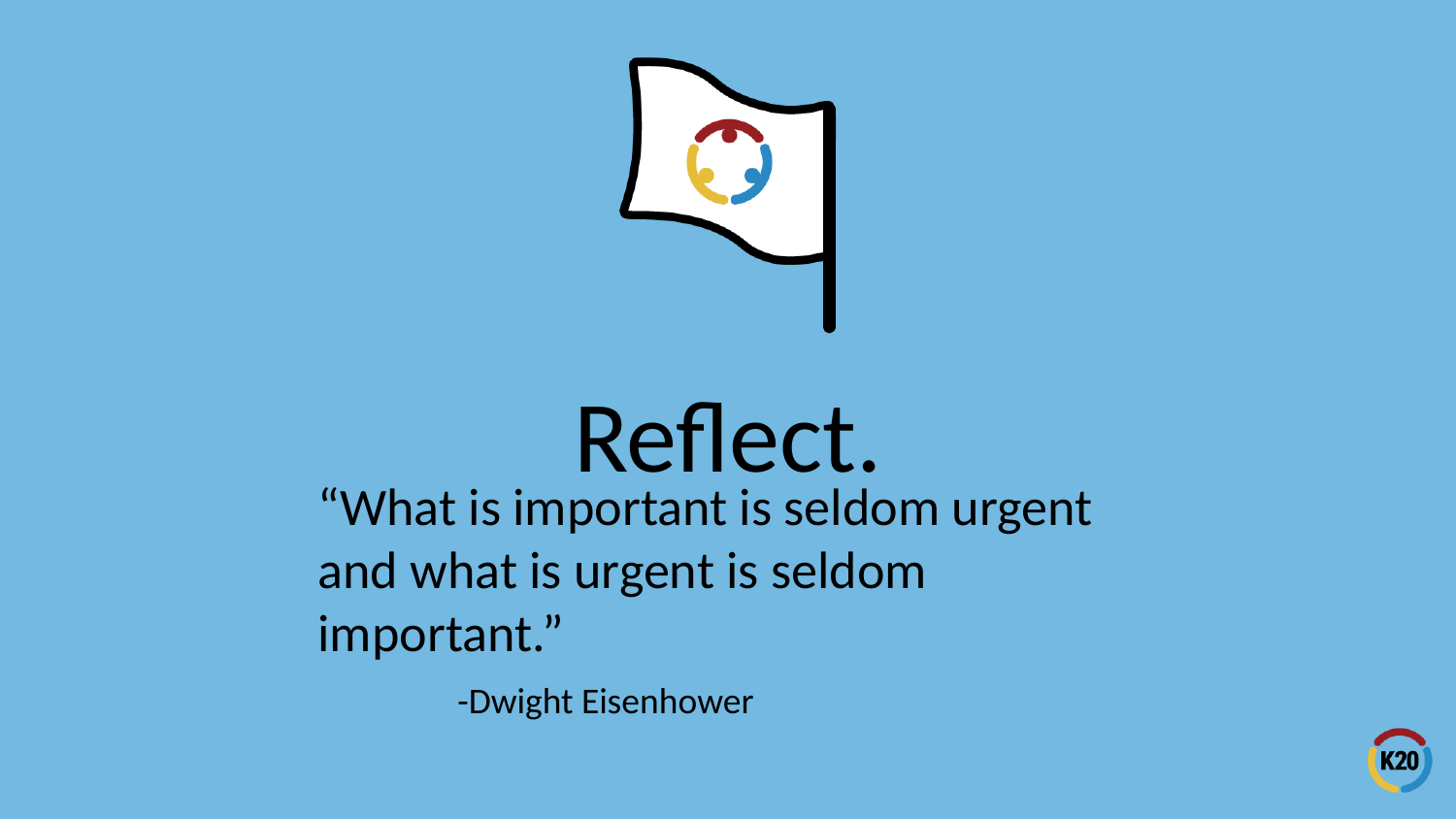

# Reflect.
“What is important is seldom urgent and what is urgent is seldom important.”

-Dwight Eisenhower